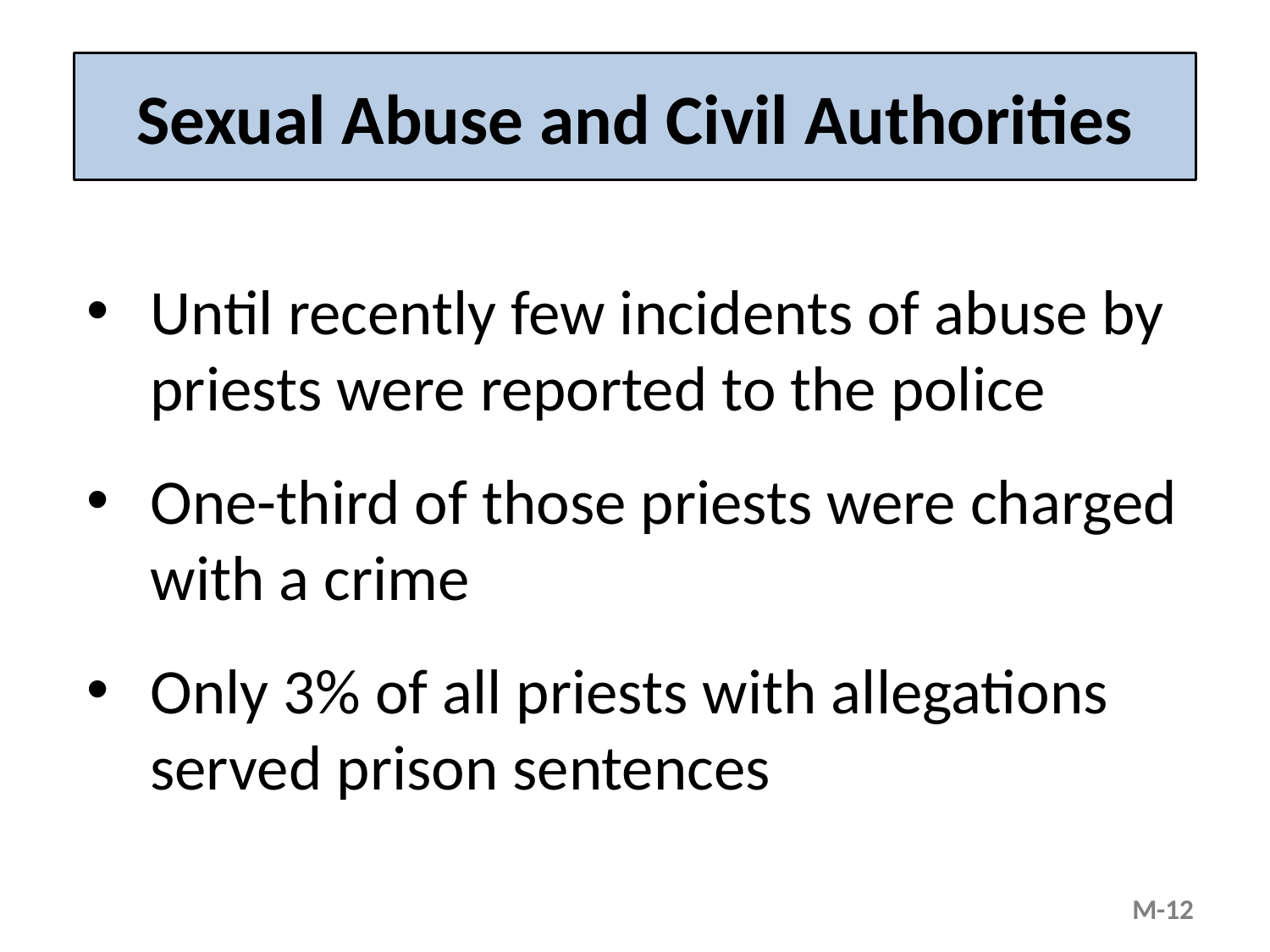

# Sexual Abuse and Civil Authorities
Until recently few incidents of abuse by priests were reported to the police

One-third of those priests were charged with a crime

Only 3% of all priests with allegations served prison sentences

M-12